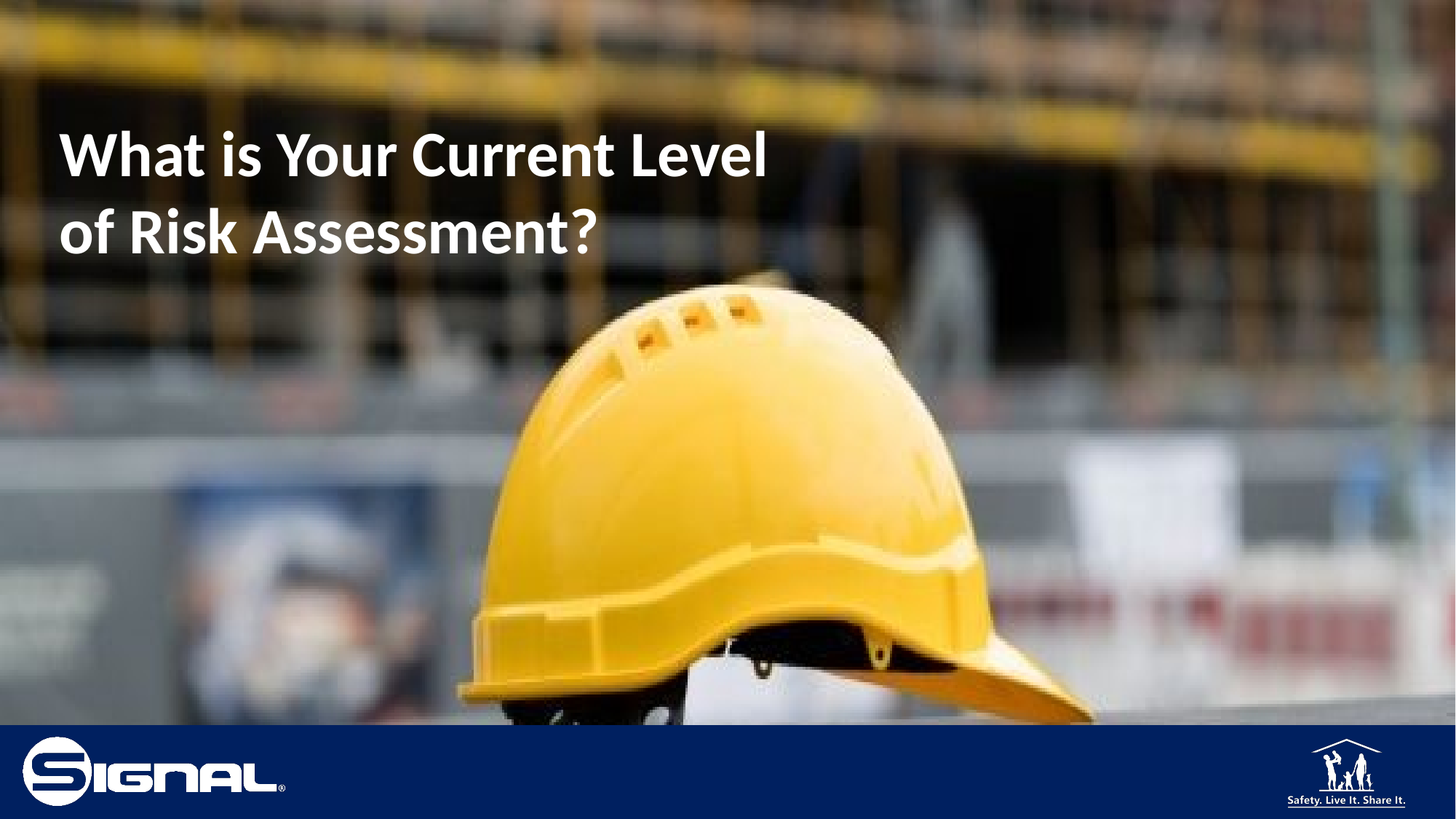

What is Your Current Level
of Risk Assessment?